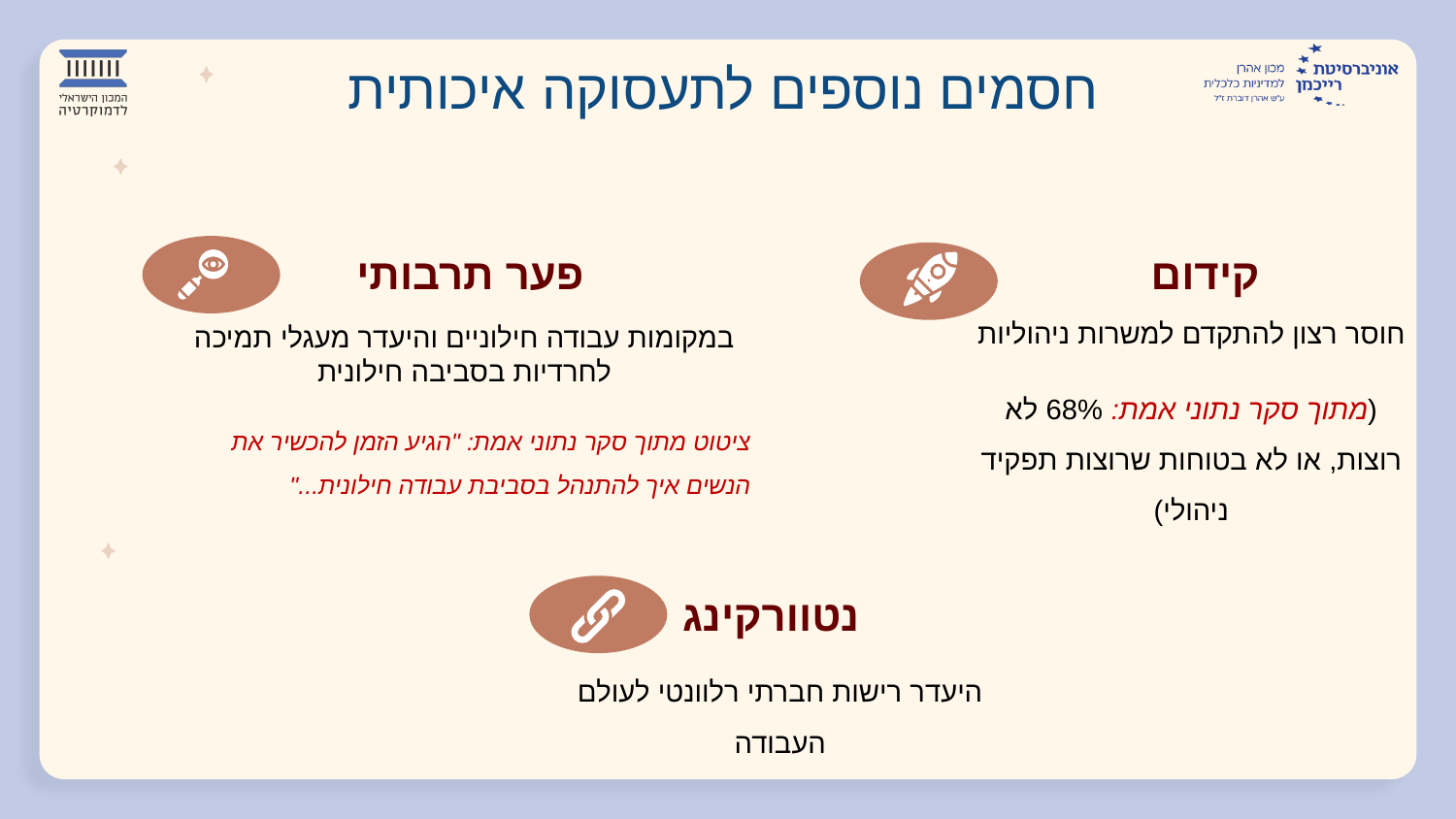

# חסמים נוספים לתעסוקה איכותית

פער תרבותי
קידום

חוסר רצון להתקדם למשרות ניהוליות
(מתוך סקר נתוני אמת: 68% לא רוצות, או לא בטוחות שרוצות תפקיד ניהולי)
במקומות עבודה חילוניים והיעדר מעגלי תמיכה לחרדיות בסביבה חילונית
ציטוט מתוך סקר נתוני אמת: "הגיע הזמן להכשיר את הנשים איך להתנהל בסביבת עבודה חילונית..."

נטוורקינג

היעדר רישות חברתי רלוונטי לעולם העבודה